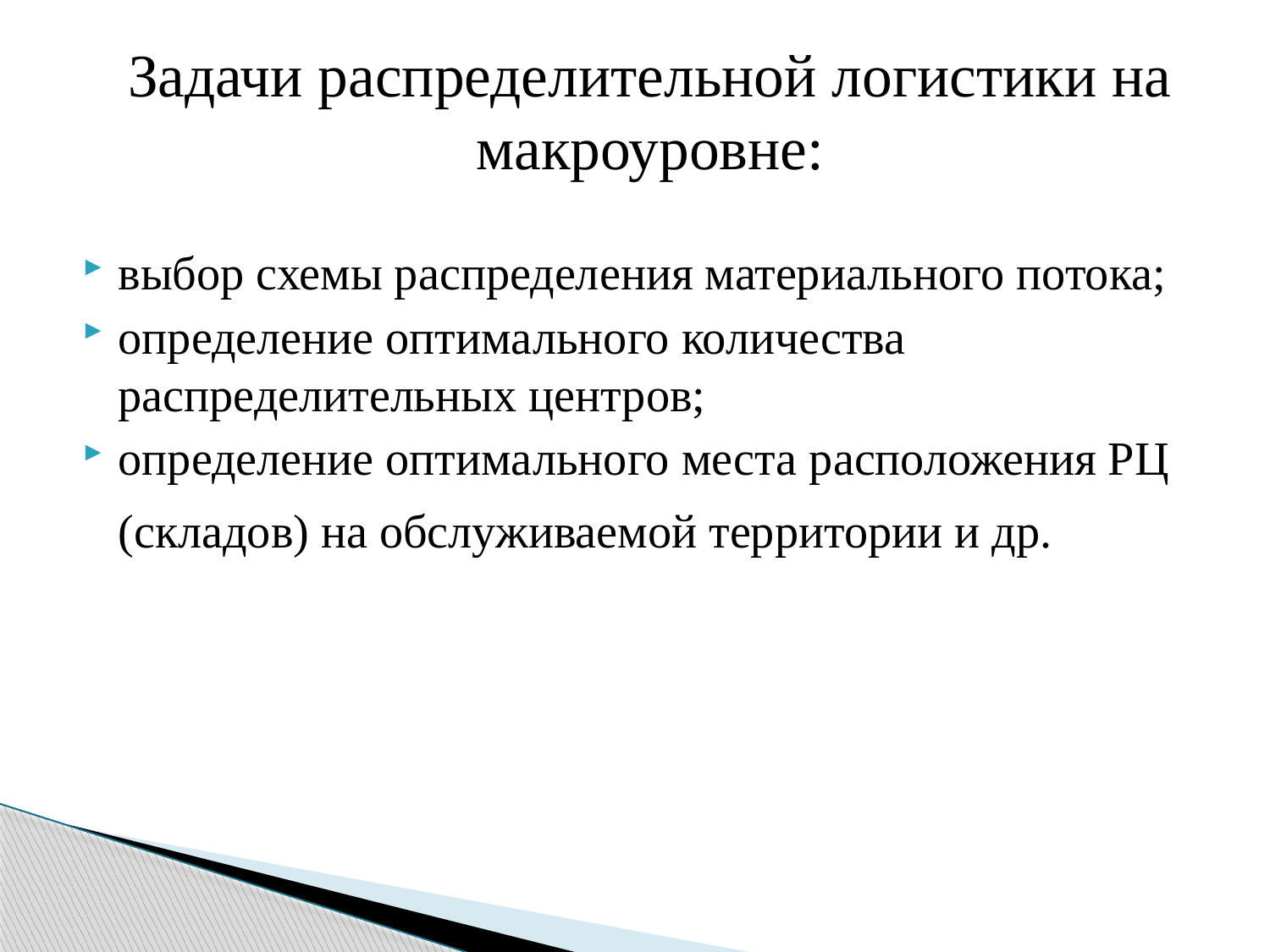

Задачи распределительной логистики на макроуровне:
выбор схемы распределения материального потока;
определение оптимального количества распределительных центров;
определение оптимального места расположения РЦ (складов) на обслуживаемой территории и др.